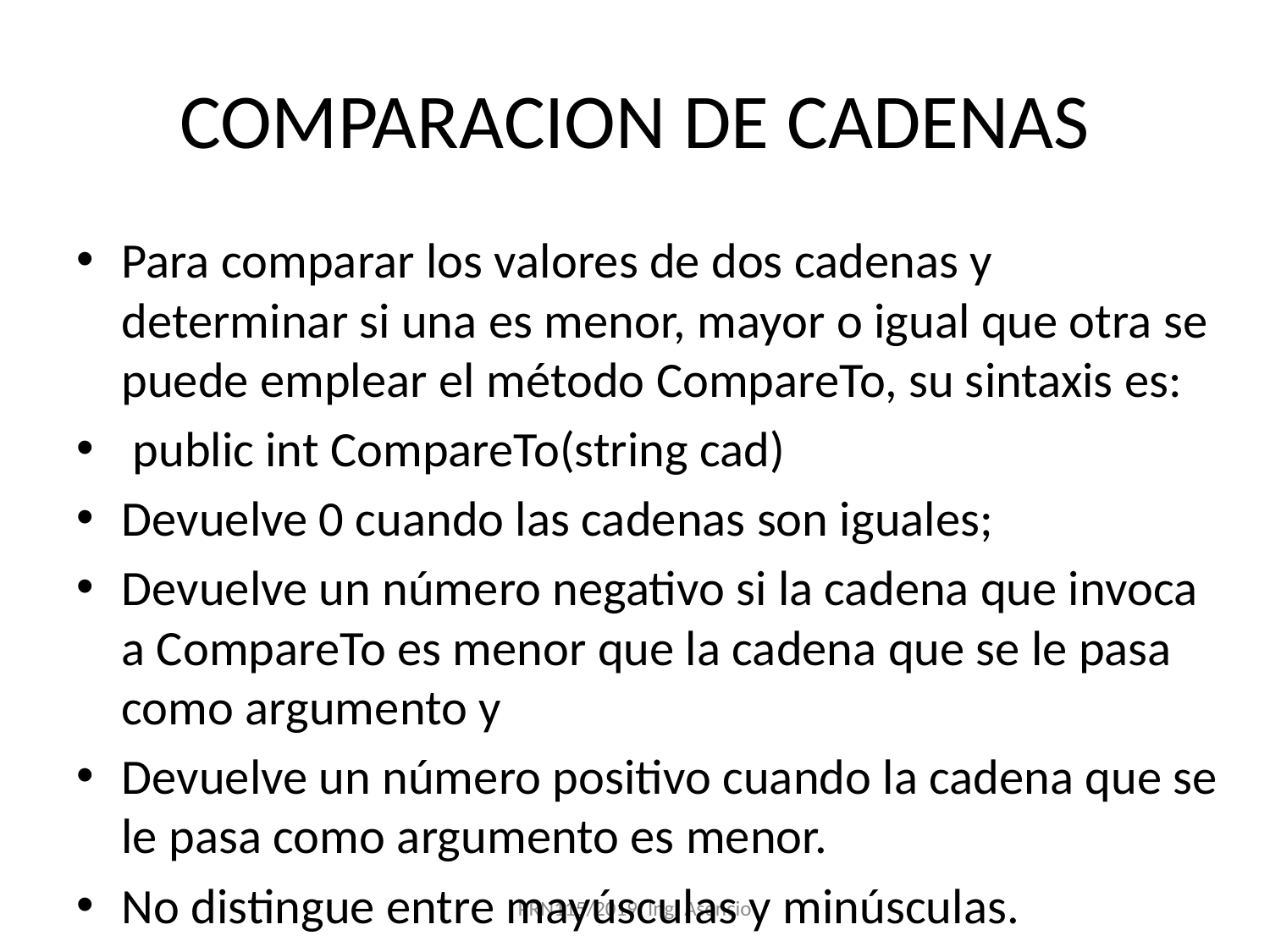

# COMPARACION DE CADENAS
Para comparar los valores de dos cadenas y determinar si una es menor, mayor o igual que otra se puede emplear el método CompareTo, su sintaxis es:
 public int CompareTo(string cad)
Devuelve 0 cuando las cadenas son iguales;
Devuelve un número negativo si la cadena que invoca a CompareTo es menor que la cadena que se le pasa como argumento y
Devuelve un número positivo cuando la cadena que se le pasa como argumento es menor.
No distingue entre mayúsculas y minúsculas.
PRN115/2019. Ing. Asencio